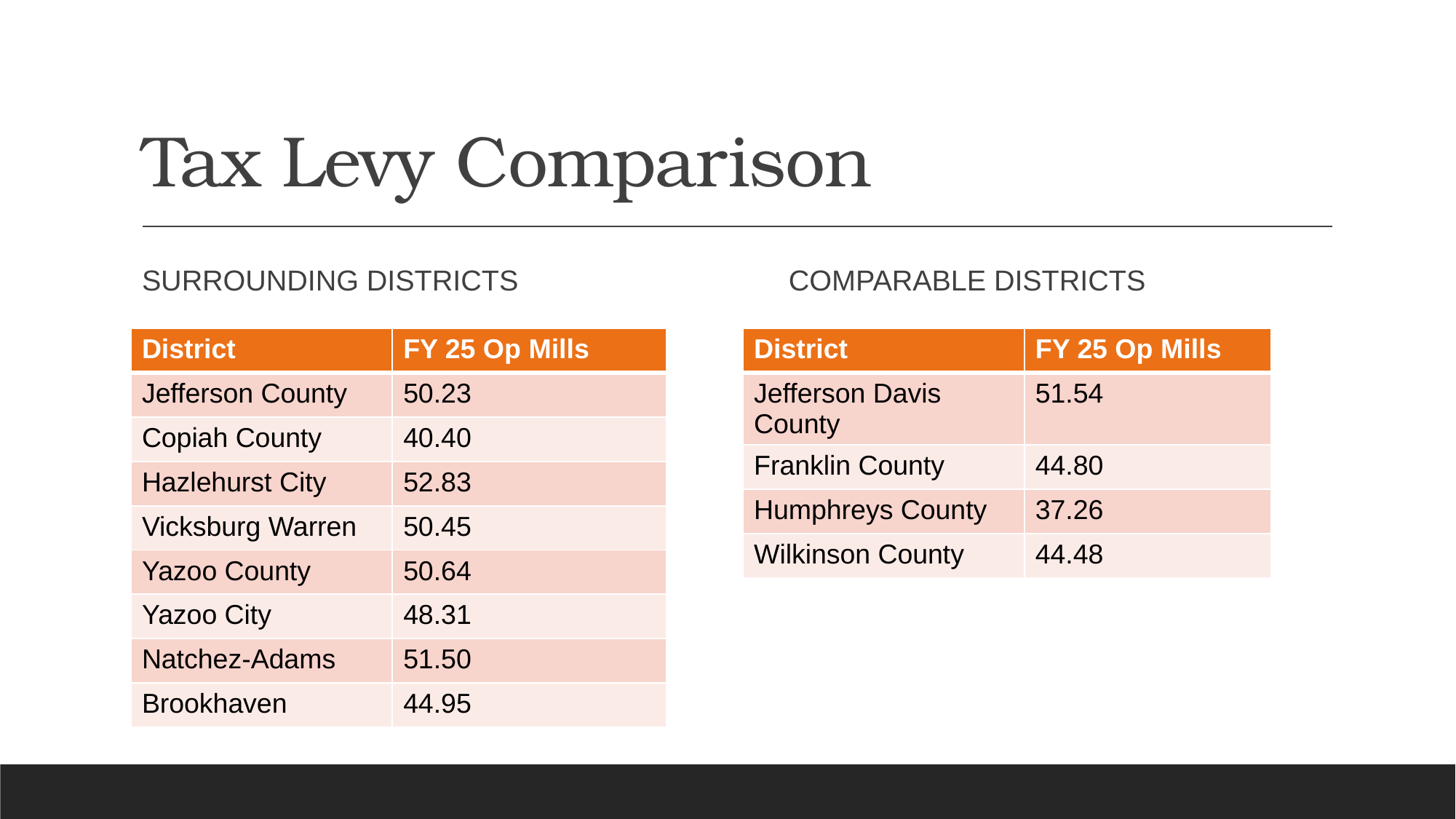

# Tax Levy Comparison
SURROUNDING DISTRICTS

COMPARABLE DISTRICTS
| District | FY 25 Op Mills |
| --- | --- |
| Jefferson County | 50.23 |
| Copiah County | 40.40 |
| Hazlehurst City | 52.83 |
| Vicksburg Warren | 50.45 |
| Yazoo County | 50.64 |
| Yazoo City | 48.31 |
| Natchez-Adams | 51.50 |
| Brookhaven | 44.95 |
| District | FY 25 Op Mills |
| --- | --- |
| Jefferson Davis County | 51.54 |
| Franklin County | 44.80 |
| Humphreys County | 37.26 |
| Wilkinson County | 44.48 |